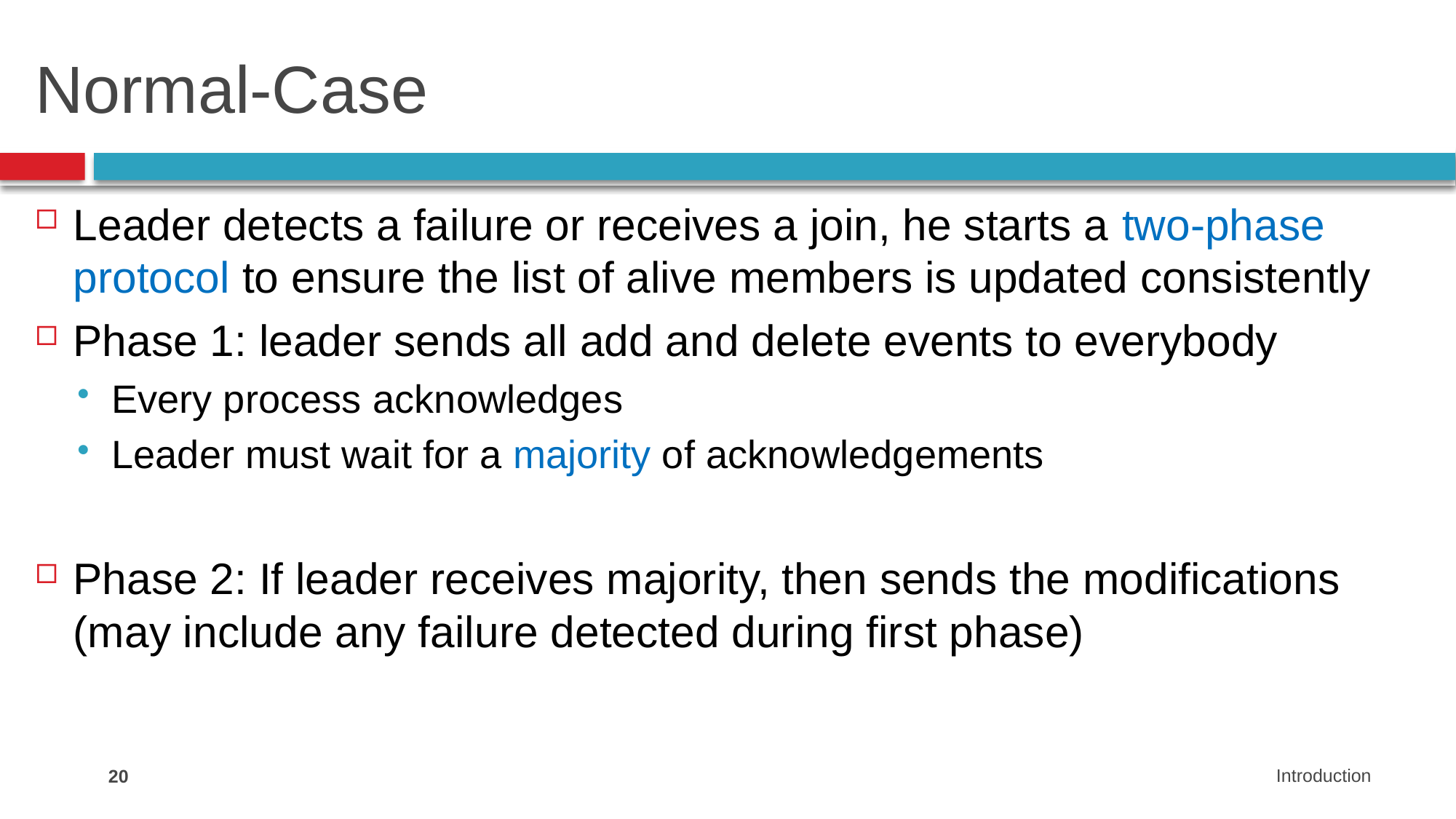

# Normal-Case
Leader detects a failure or receives a join, he starts a two-phase protocol to ensure the list of alive members is updated consistently
Phase 1: leader sends all add and delete events to everybody
Every process acknowledges
Leader must wait for a majority of acknowledgements

Phase 2: If leader receives majority, then sends the modifications (may include any failure detected during first phase)
20
Introduction